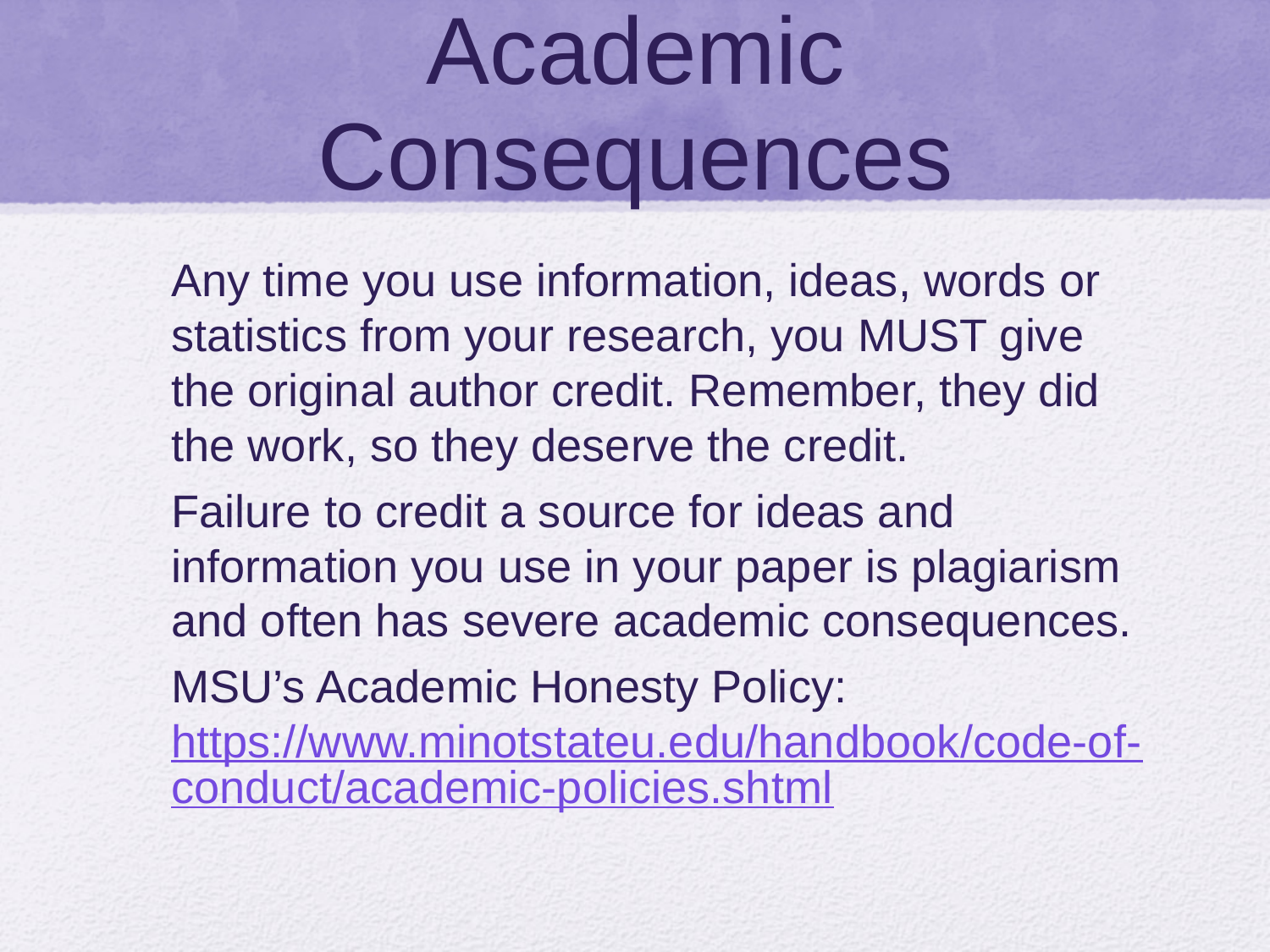

# Academic Consequences
Any time you use information, ideas, words or statistics from your research, you MUST give the original author credit. Remember, they did the work, so they deserve the credit.
Failure to credit a source for ideas and information you use in your paper is plagiarism and often has severe academic consequences.
MSU’s Academic Honesty Policy: https://www.minotstateu.edu/handbook/code-of-conduct/academic-policies.shtml